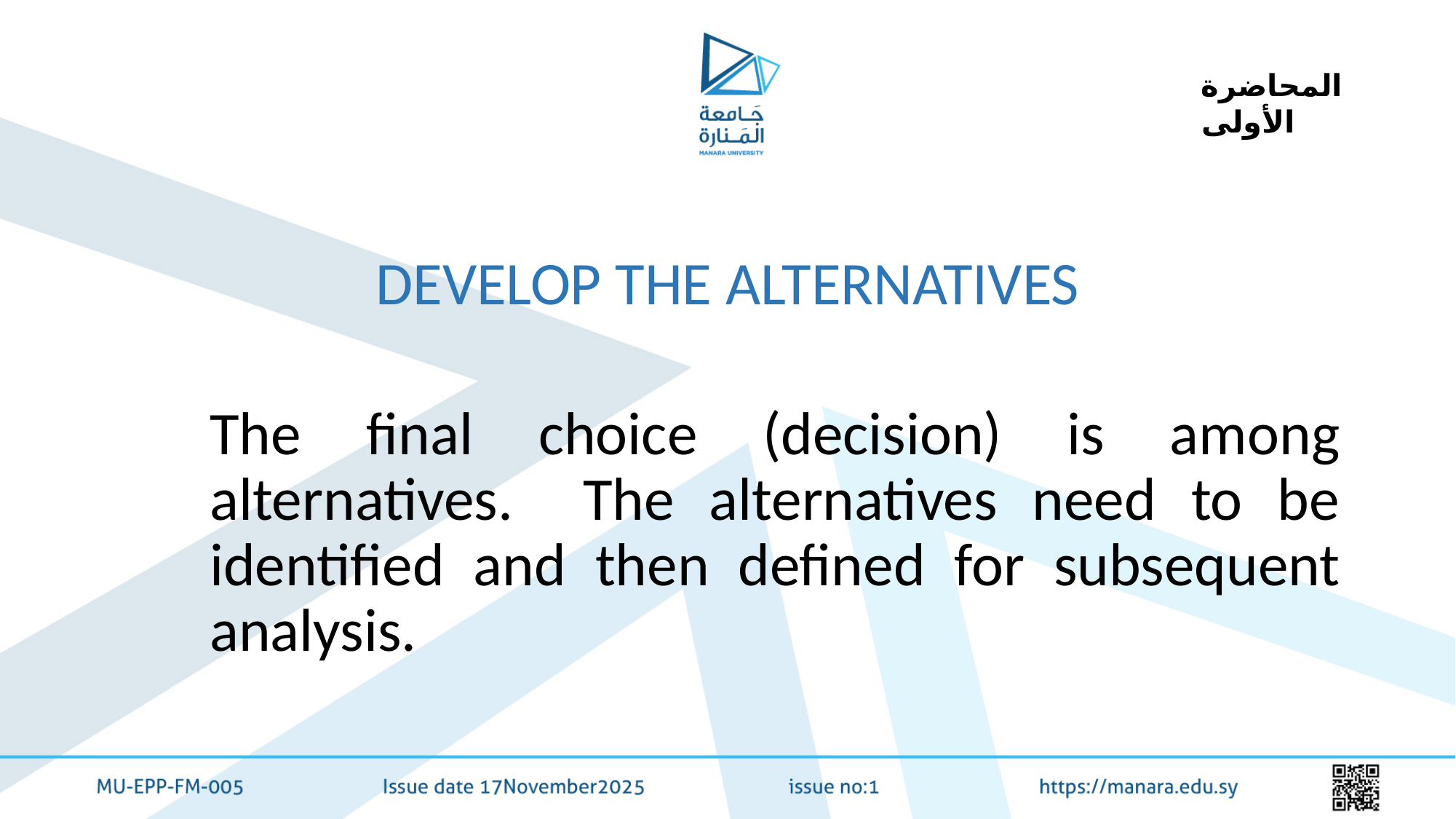

المحاضرة الأولى
DEVELOP THE ALTERNATIVES
The final choice (decision) is among alternatives.  The alternatives need to be identified and then defined for subsequent analysis.